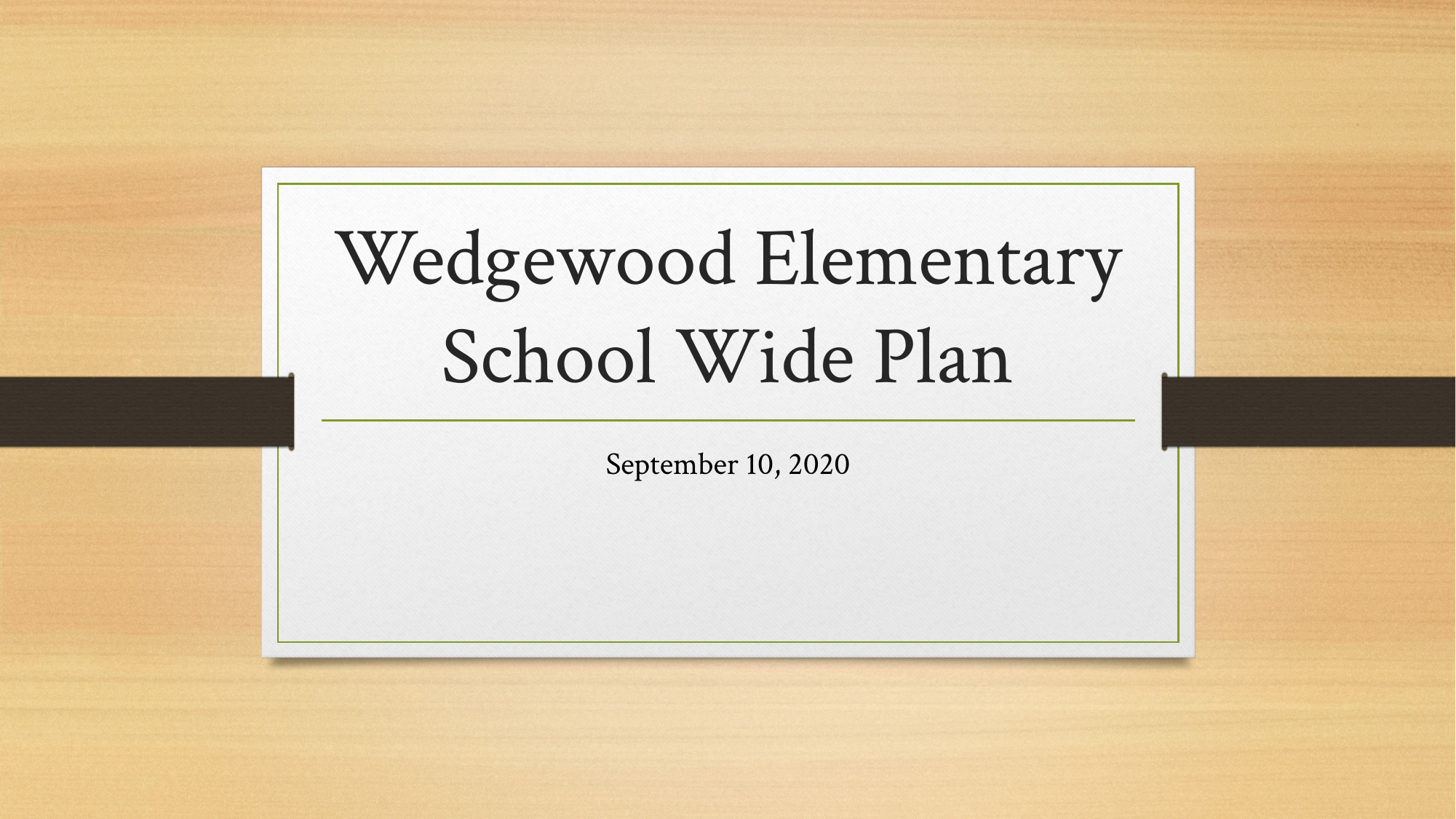

# Wedgewood Elementary School Wide Plan
September 10, 2020